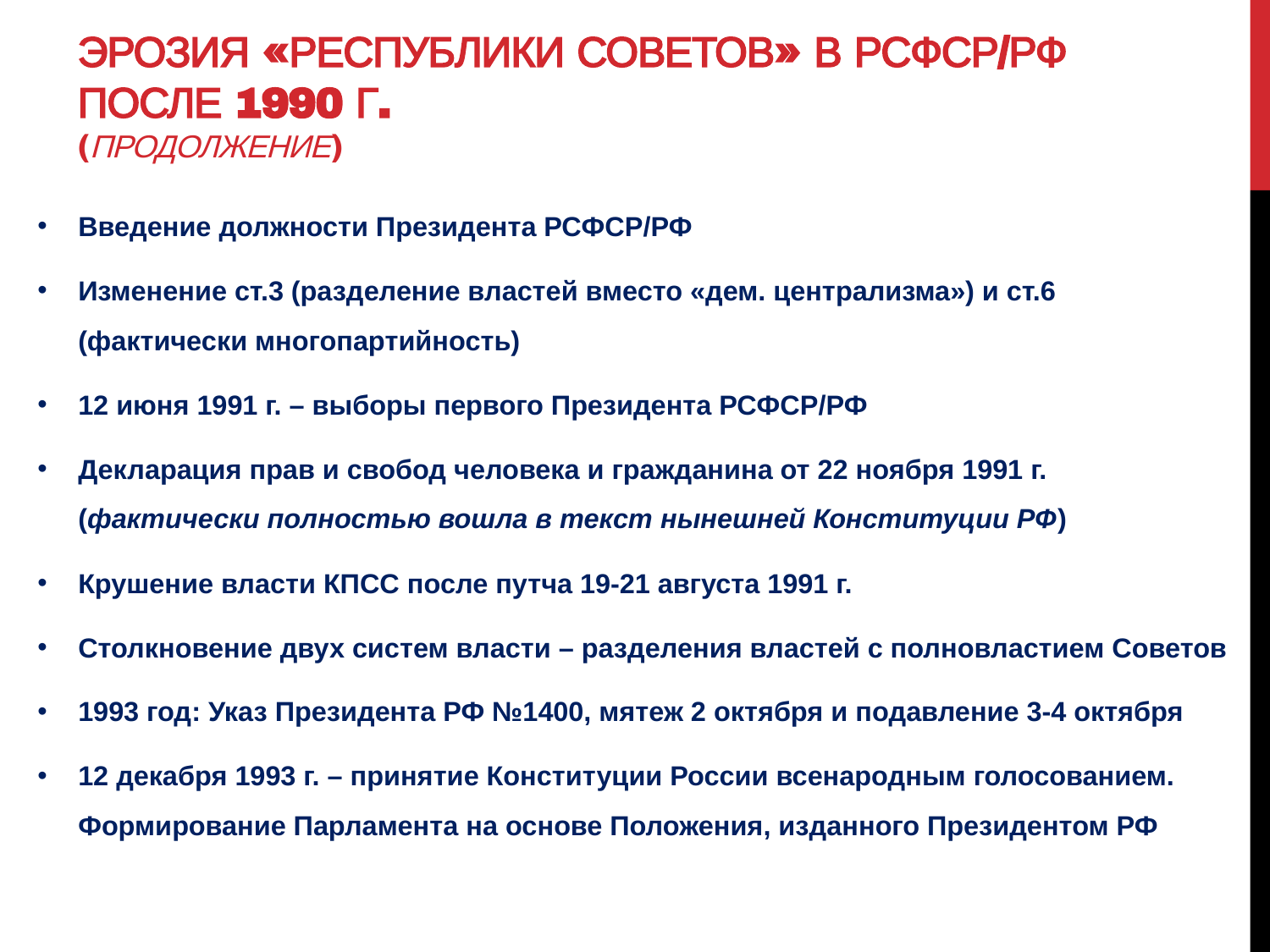

# Эрозия «республики Советов» в РСФСР/РФ после 1990 г. (продолжение)
Введение должности Президента РСФСР/РФ
Изменение ст.3 (разделение властей вместо «дем. централизма») и ст.6 (фактически многопартийность)
12 июня 1991 г. – выборы первого Президента РСФСР/РФ
Декларация прав и свобод человека и гражданина от 22 ноября 1991 г. (фактически полностью вошла в текст нынешней Конституции РФ)
Крушение власти КПСС после путча 19-21 августа 1991 г.
Столкновение двух систем власти – разделения властей с полновластием Советов
1993 год: Указ Президента РФ №1400, мятеж 2 октября и подавление 3-4 октября
12 декабря 1993 г. – принятие Конституции России всенародным голосованием. Формирование Парламента на основе Положения, изданного Президентом РФ